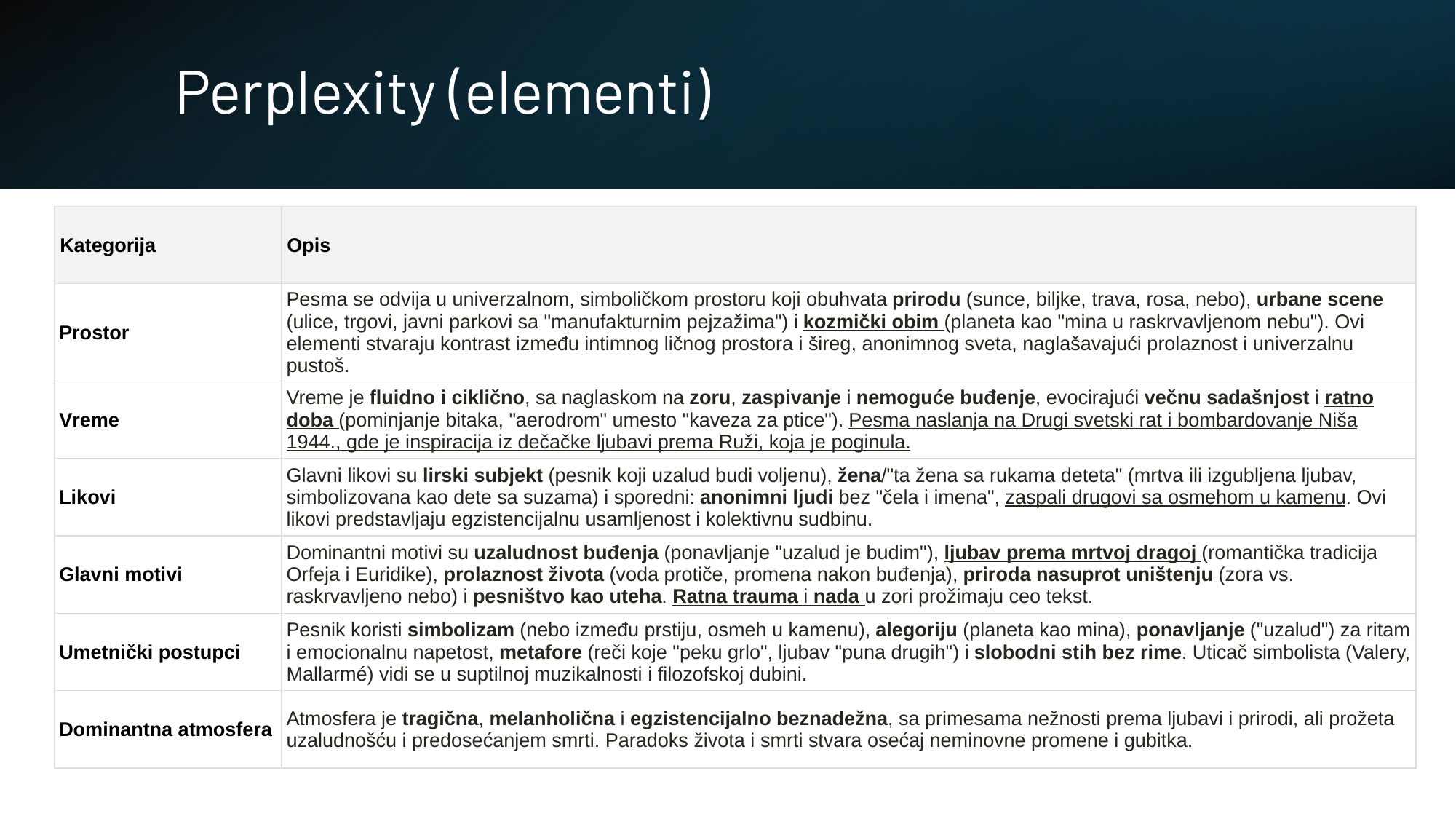

# Perplexity (elementi)
| Kategorija | Opis |
| --- | --- |
| Prostor | Pesma se odvija u univerzalnom, simboličkom prostoru koji obuhvata prirodu (sunce, biljke, trava, rosa, nebo), urbane scene (ulice, trgovi, javni parkovi sa "manufakturnim pejzažima") i kozmički obim (planeta kao "mina u raskrvavljenom nebu"). Ovi elementi stvaraju kontrast između intimnog ličnog prostora i šireg, anonimnog sveta, naglašavajući prolaznost i univerzalnu pustoš. |
| Vreme | Vreme je fluidno i ciklično, sa naglaskom na zoru, zaspivanje i nemoguće buđenje, evocirajući večnu sadašnjost i ratno doba (pominjanje bitaka, "aerodrom" umesto "kaveza za ptice"). Pesma naslanja na Drugi svetski rat i bombardovanje Niša 1944., gde je inspiracija iz dečačke ljubavi prema Ruži, koja je poginula. |
| Likovi | Glavni likovi su lirski subjekt (pesnik koji uzalud budi voljenu), žena/"ta žena sa rukama deteta" (mrtva ili izgubljena ljubav, simbolizovana kao dete sa suzama) i sporedni: anonimni ljudi bez "čela i imena", zaspali drugovi sa osmehom u kamenu. Ovi likovi predstavljaju egzistencijalnu usamljenost i kolektivnu sudbinu. |
| Glavni motivi | Dominantni motivi su uzaludnost buđenja (ponavljanje "uzalud je budim"), ljubav prema mrtvoj dragoj (romantička tradicija Orfeja i Euridike), prolaznost života (voda protiče, promena nakon buđenja), priroda nasuprot uništenju (zora vs. raskrvavljeno nebo) i pesništvo kao uteha. Ratna trauma i nada u zori prožimaju ceo tekst. |
| Umetnički postupci | Pesnik koristi simbolizam (nebo između prstiju, osmeh u kamenu), alegoriju (planeta kao mina), ponavljanje ("uzalud") za ritam i emocionalnu napetost, metafore (reči koje "peku grlo", ljubav "puna drugih") i slobodni stih bez rime. Uticač simbolista (Valery, Mallarmé) vidi se u suptilnoj muzikalnosti i filozofskoj dubini. |
| Dominantna atmosfera | Atmosfera je tragična, melanholična i egzistencijalno beznadežna, sa primesama nežnosti prema ljubavi i prirodi, ali prožeta uzaludnošću i predosećanjem smrti. Paradoks života i smrti stvara osećaj neminovne promene i gubitka. |